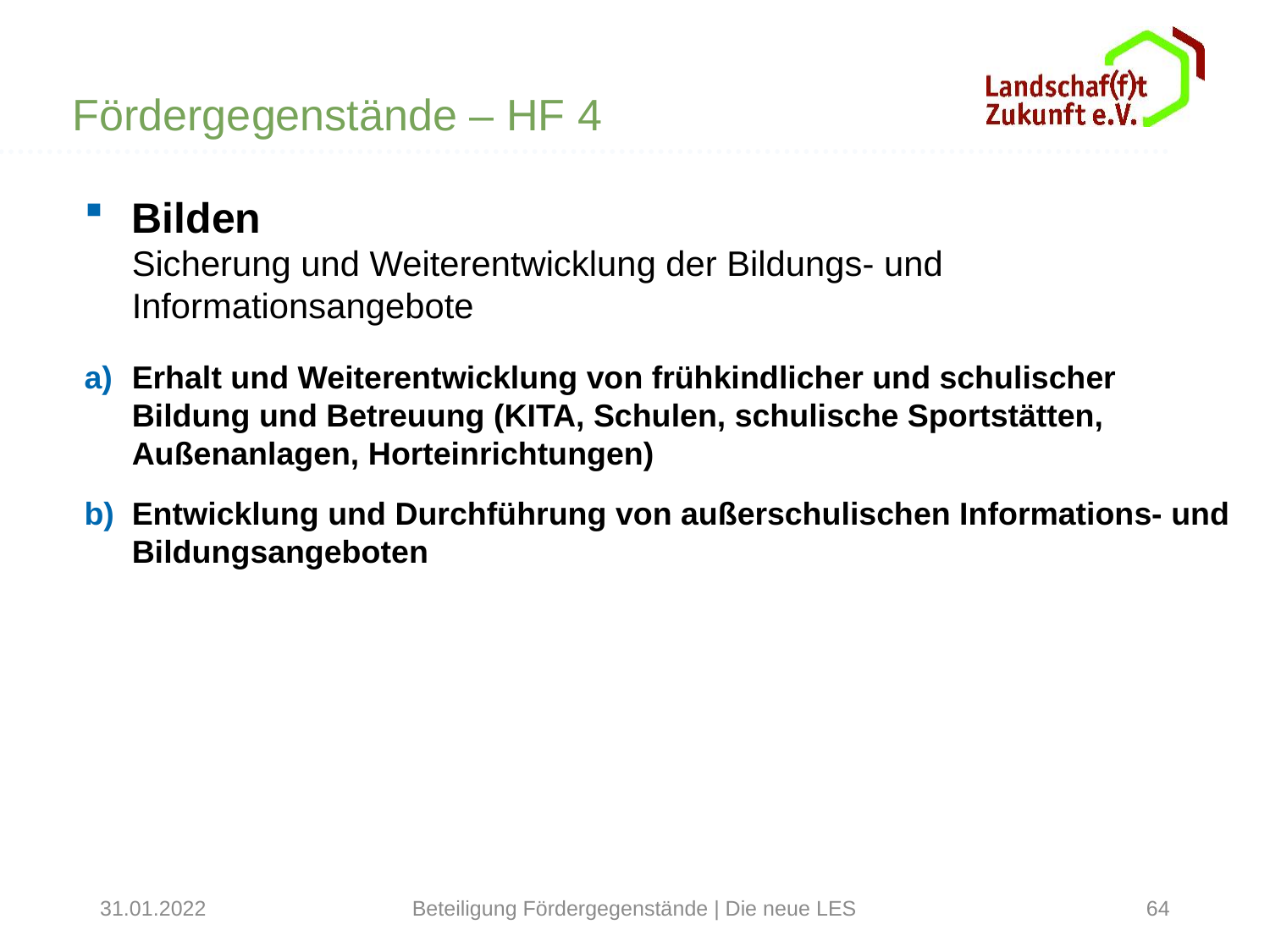

Fördergegenstände – HF 4
Bilden
Sicherung und Weiterentwicklung der Bildungs- und Informationsangebote
Erhalt und Weiterentwicklung von frühkindlicher und schulischer Bildung und Betreuung (KITA, Schulen, schulische Sportstätten, Außenanlagen, Horteinrichtungen)
Entwicklung und Durchführung von außerschulischen Informations- und Bildungsangeboten
31.01.2022
Beteiligung Fördergegenstände | Die neue LES
64